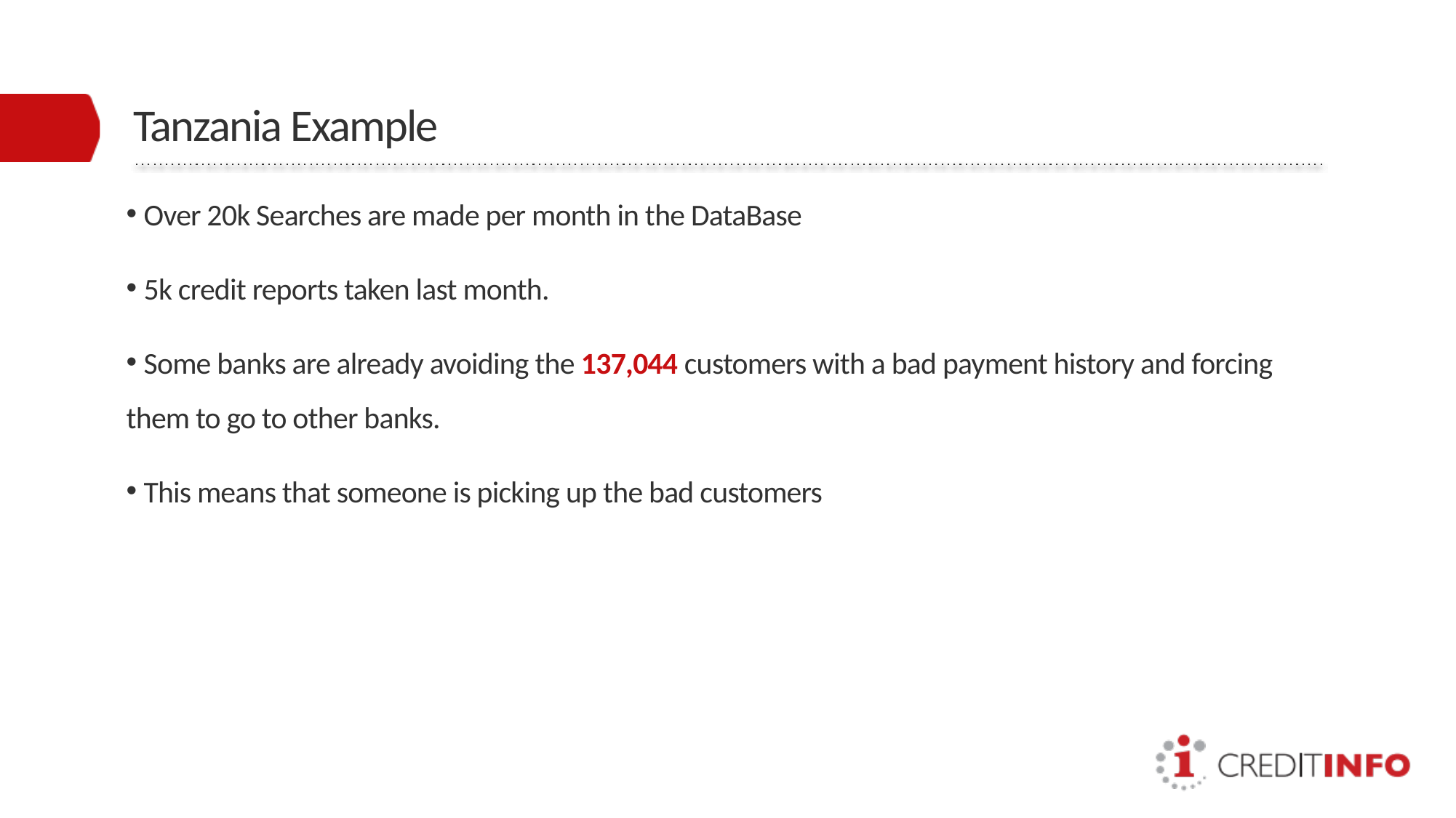

# Tanzania Example
 Over 20k Searches are made per month in the DataBase
 5k credit reports taken last month.
 Some banks are already avoiding the 137,044 customers with a bad payment history and forcing them to go to other banks.
 This means that someone is picking up the bad customers